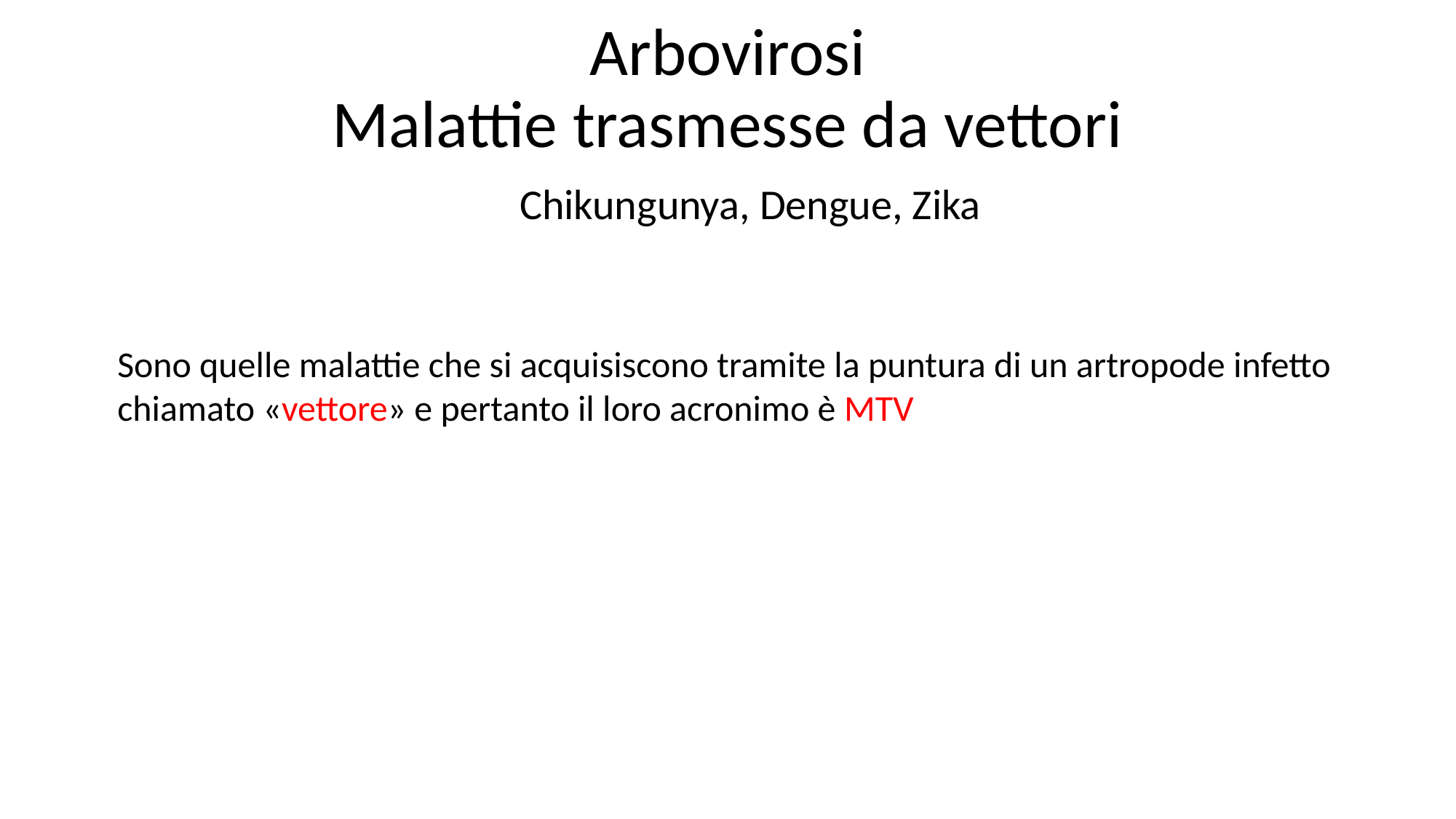

# Arbovirosi Malattie trasmesse da vettori
Chikungunya, Dengue, Zika
Sono quelle malattie che si acquisiscono tramite la puntura di un artropode infetto
chiamato «vettore» e pertanto il loro acronimo è MTV